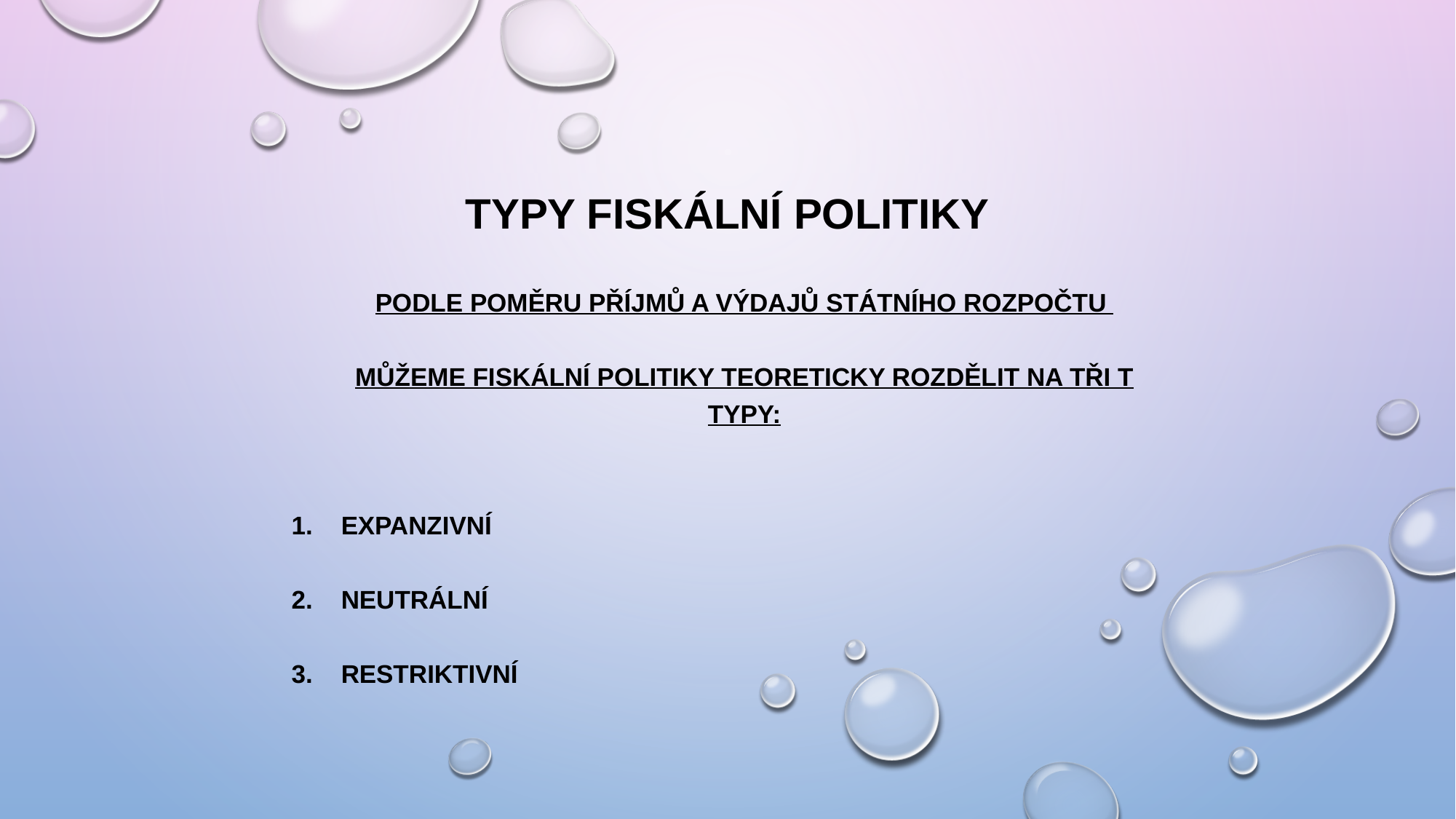

Typy fiskální politiky

Podle poměru příjmů a výdajů státního rozpočtu

můžeme fiskální politiky teoreticky rozdělit na tři t
Typy:

EXPANZIVNÍ

NEUTRÁLNÍ

RESTRIKTIVNÍ